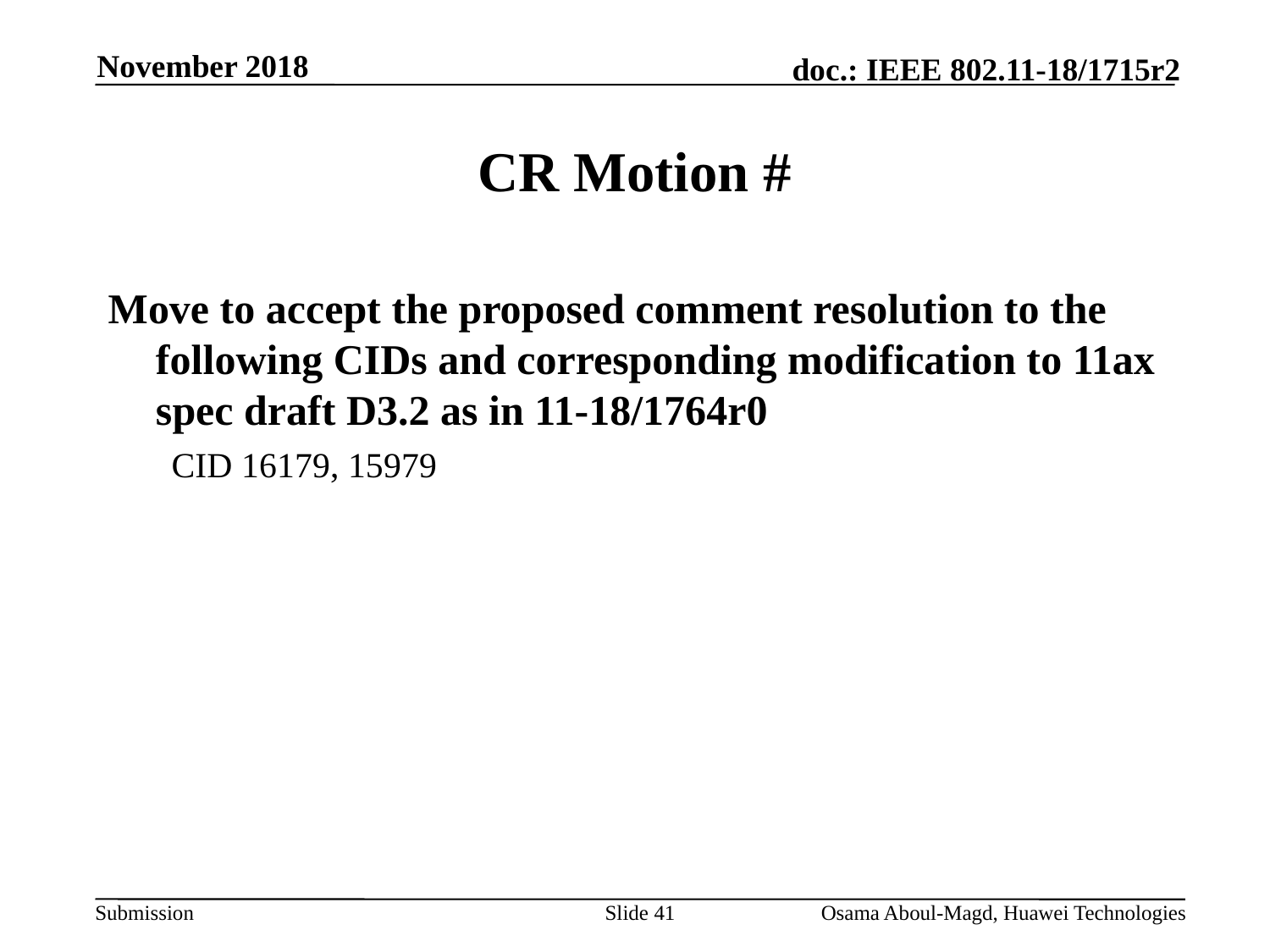

November 2018
# CR Motion #
Move to accept the proposed comment resolution to the following CIDs and corresponding modification to 11ax spec draft D3.2 as in 11-18/1764r0
CID 16179, 15979

Slide 41
Osama Aboul-Magd, Huawei Technologies